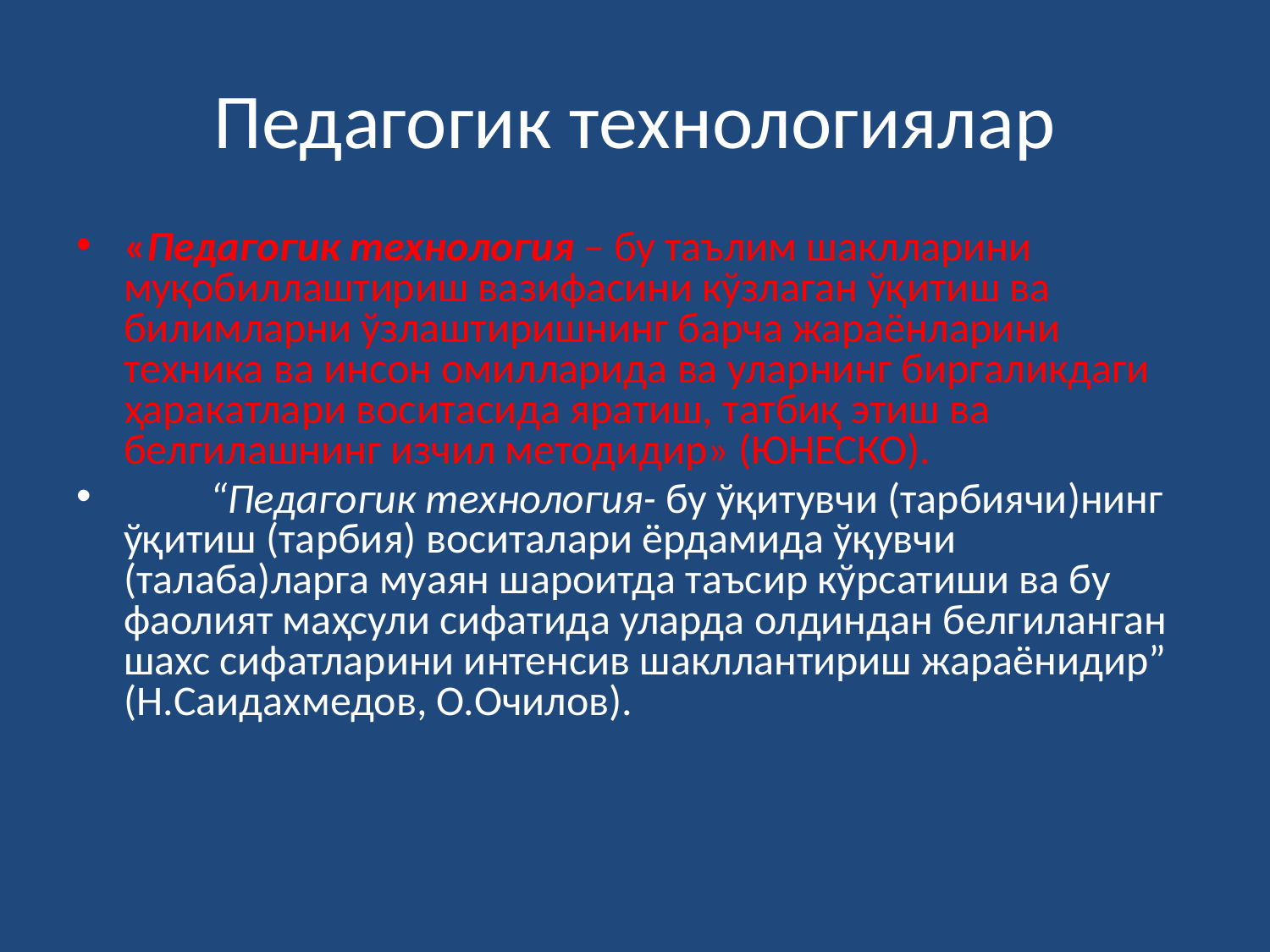

# Педагогик технологиялар
«Педагогик технология – бу таълим шаклларини муқобиллаштириш вазифасини кўзлаган ўқитиш ва билимларни ўзлаштиришнинг барча жараёнларини техника ва инсон омилларида ва уларнинг биргаликдаги ҳаракатлари воситасида яратиш, татбиқ этиш ва белгилашнинг изчил методидир» (ЮНЕСКО).
         “Педагогик технология- бу ўқитувчи (тарбиячи)нинг ўқитиш (тарбия) воситалари ёрдамида ўқувчи (талаба)ларга муаян шароитда таъсир кўрсатиши ва бу фаолият маҳсули сифатида уларда олдиндан белгиланган шахс сифатларини интенсив шакллантириш жараёнидир” (Н.Саидахмедов, О.Очилов).